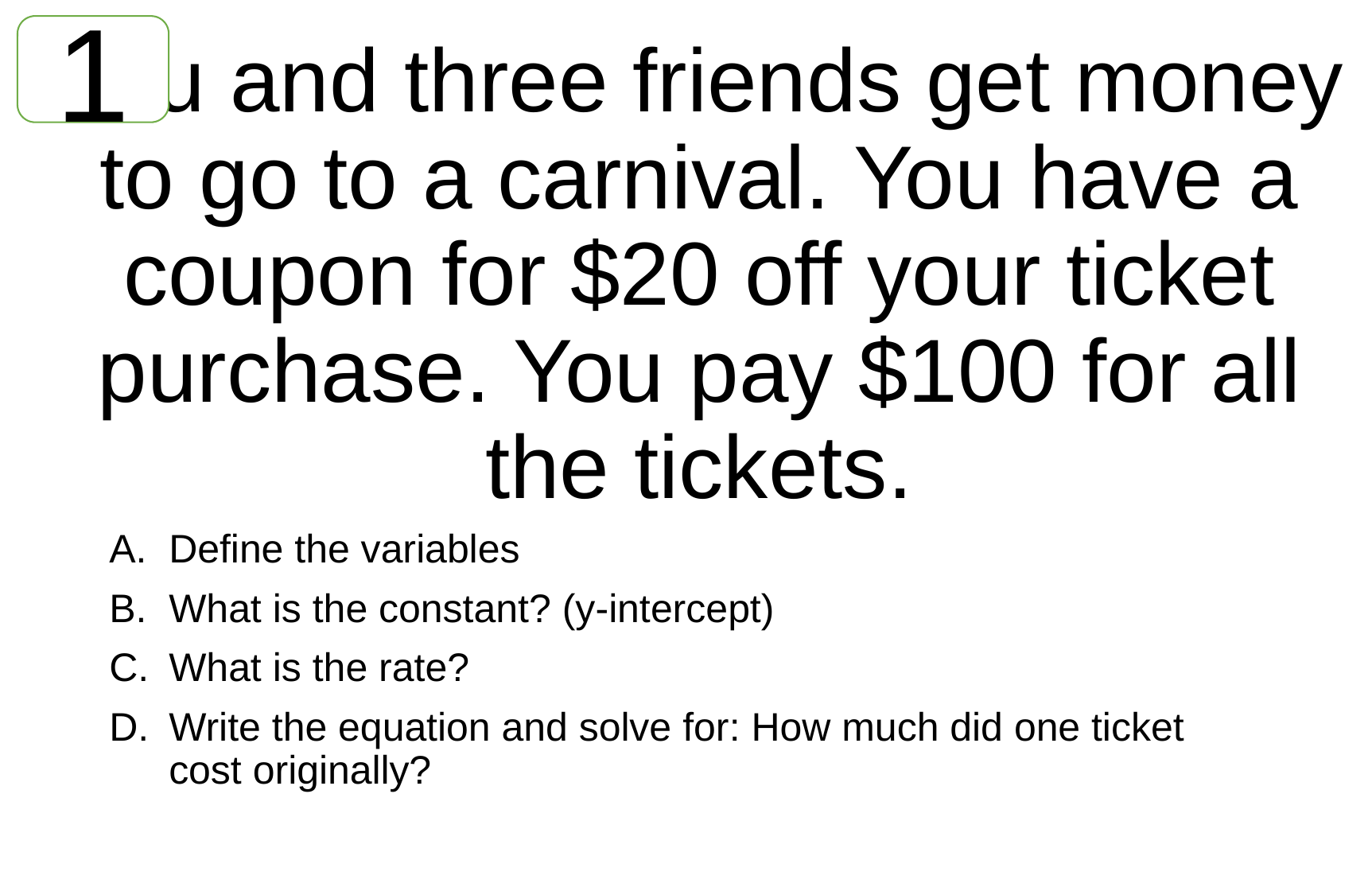

1
# You and three friends get money to go to a carnival. You have a coupon for $20 off your ticket purchase. You pay $100 for all the tickets.
Define the variables
What is the constant? (y-intercept)
What is the rate?
Write the equation and solve for: How much did one ticket cost originally?